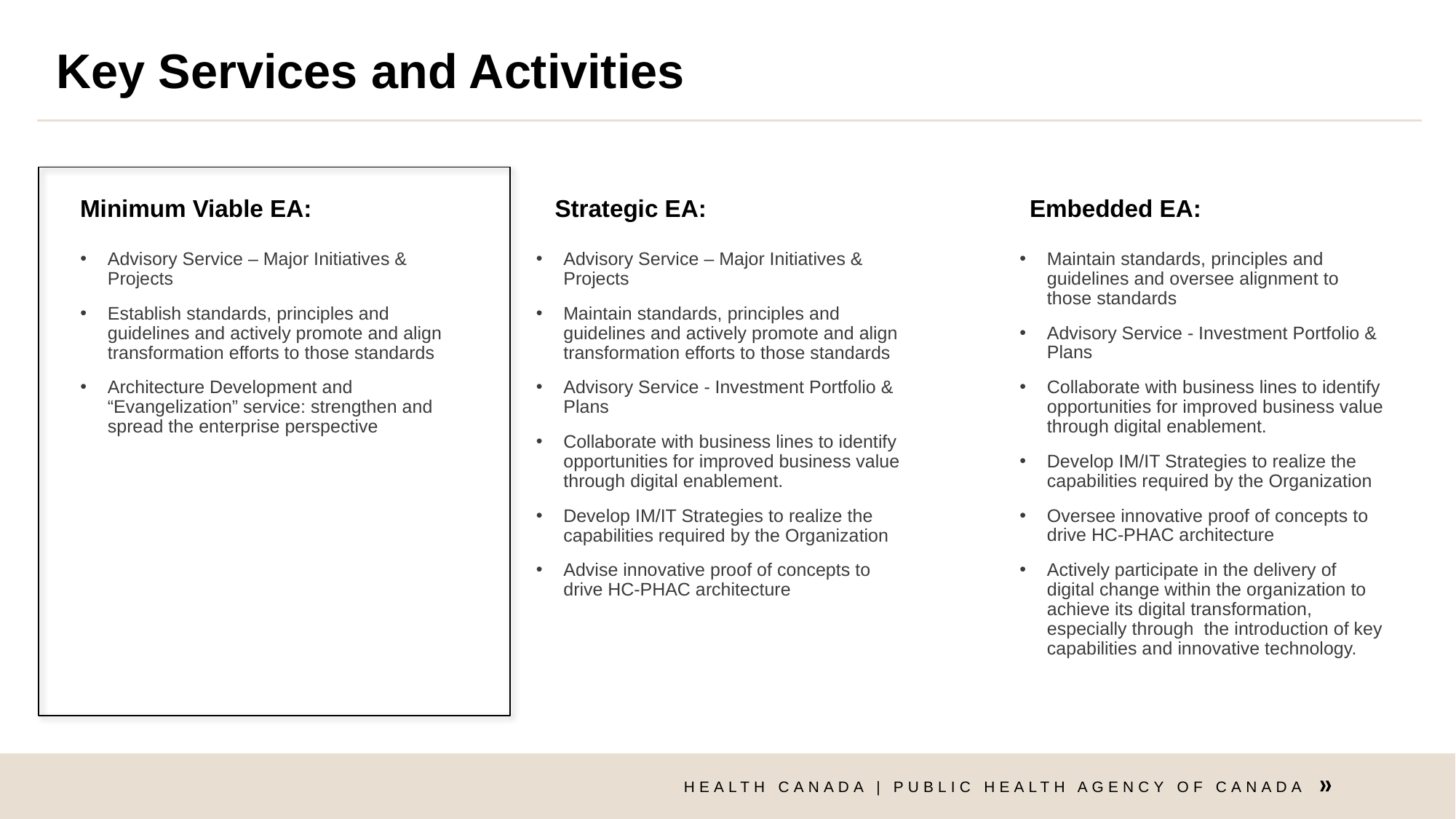

# Key Services and Activities

Minimum Viable EA:
Strategic EA:
Embedded EA:
Maintain standards, principles and guidelines and oversee alignment to those standards
Advisory Service - Investment Portfolio & Plans
Collaborate with business lines to identify opportunities for improved business value through digital enablement.
Develop IM/IT Strategies to realize the capabilities required by the Organization
Oversee innovative proof of concepts to drive HC-PHAC architecture
Actively participate in the delivery of digital change within the organization to achieve its digital transformation, especially through  the introduction of key capabilities and innovative technology.
Advisory Service – Major Initiatives & Projects
Maintain standards, principles and guidelines and actively promote and align transformation efforts to those standards
Advisory Service - Investment Portfolio & Plans
Collaborate with business lines to identify opportunities for improved business value through digital enablement.
Develop IM/IT Strategies to realize the capabilities required by the Organization
Advise innovative proof of concepts to drive HC-PHAC architecture
Advisory Service – Major Initiatives & Projects
Establish standards, principles and guidelines and actively promote and align transformation efforts to those standards
Architecture Development and “Evangelization” service: strengthen and spread the enterprise perspective